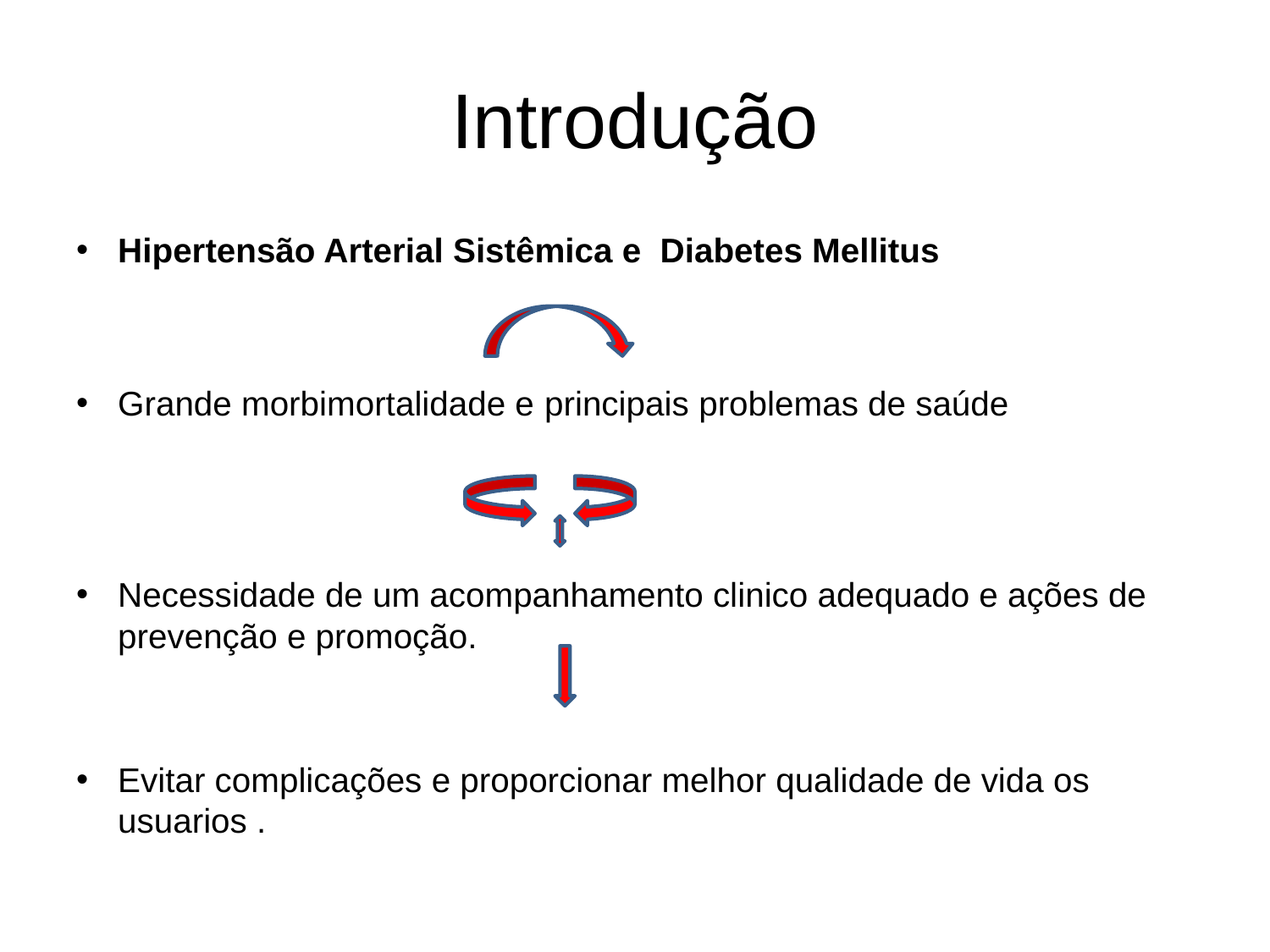

# Introdução
Hipertensão Arterial Sistêmica e  Diabetes Mellitus

Grande morbimortalidade e principais problemas de saúde

Necessidade de um acompanhamento clinico adequado e ações de prevenção e promoção.

Evitar complicações e proporcionar melhor qualidade de vida os usuarios .